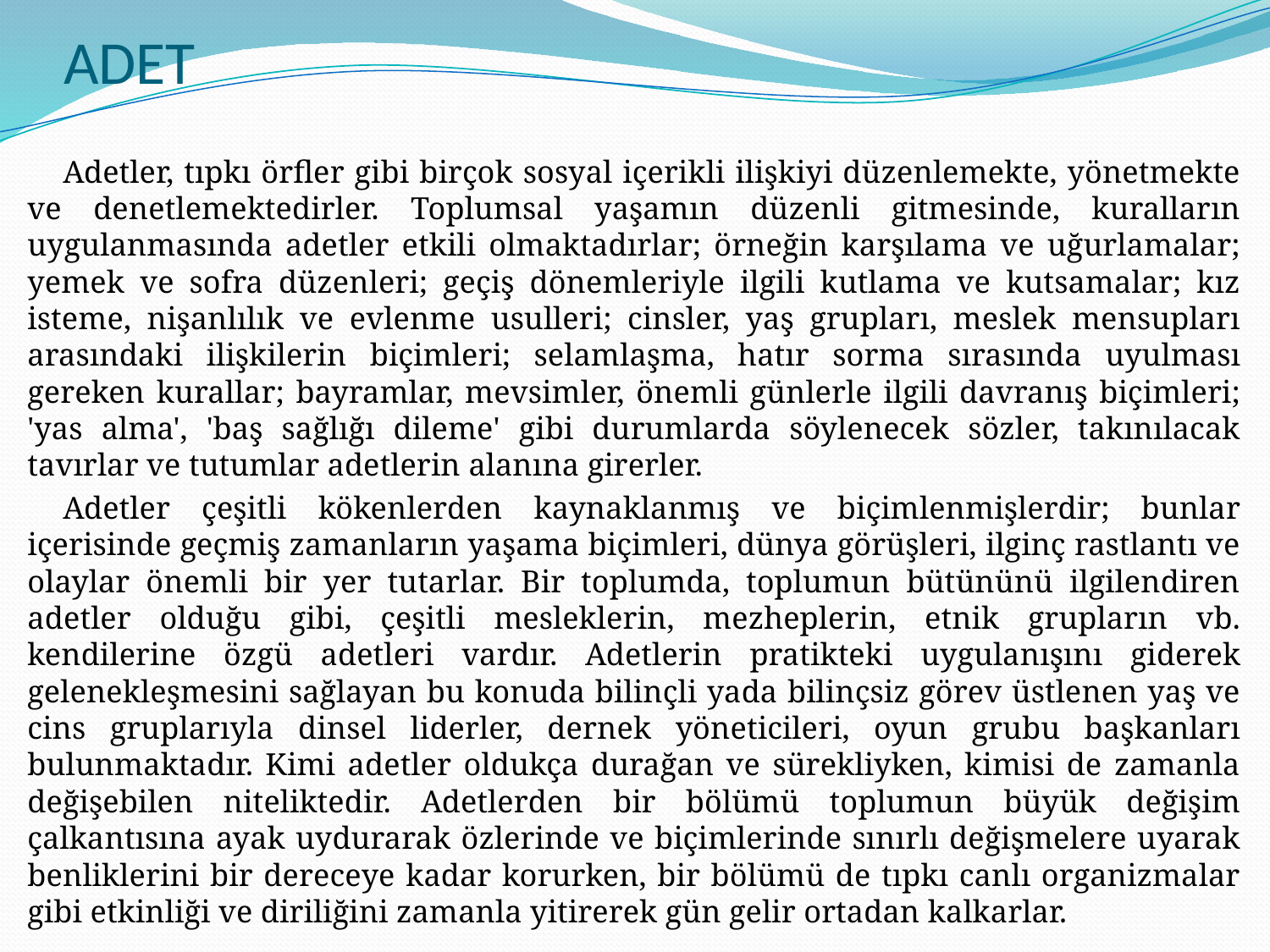

# ADET
	Adetler, tıpkı örfler gibi birçok sosyal içerikli ilişkiyi düzenlemekte, yönetmekte ve denetlemektedirler. Toplumsal yaşamın düzenli gitmesinde, kuralların uygulanmasında adetler etkili olmaktadırlar; örneğin karşılama ve uğurlamalar; yemek ve sofra düzenleri; geçiş dönemleriyle ilgili kutlama ve kutsamalar; kız isteme, nişanlılık ve evlenme usulleri; cinsler, yaş grupları, meslek mensupları arasındaki ilişkilerin biçimleri; selamlaşma, hatır sorma sırasında uyulması gereken kurallar; bayramlar, mevsimler, önemli günlerle ilgili davranış biçimleri; 'yas alma', 'baş sağlığı dileme' gibi durumlarda söylenecek sözler, takınılacak tavırlar ve tutumlar adetlerin alanına girerler.
	Adetler çeşitli kökenlerden kaynaklanmış ve biçimlenmişlerdir; bunlar içerisinde geçmiş zamanların yaşama biçimleri, dünya görüşleri, ilginç rastlantı ve olaylar önemli bir yer tutarlar. Bir toplumda, toplumun bütününü ilgilendiren adetler olduğu gibi, çeşitli mesleklerin, mezheplerin, etnik grupların vb. kendilerine özgü adetleri vardır. Adetlerin pratikteki uygulanışını giderek gelenekleşmesini sağlayan bu konuda bilinçli yada bilinçsiz görev üstlenen yaş ve cins gruplarıyla dinsel liderler, dernek yöneticileri, oyun grubu başkanları bulunmaktadır. Kimi adetler oldukça durağan ve sürekliyken, kimisi de zamanla değişebilen niteliktedir. Adetlerden bir bölümü toplumun büyük değişim çalkantısına ayak uydurarak özlerinde ve biçimlerinde sınırlı değişmelere uyarak benliklerini bir dereceye kadar korurken, bir bölümü de tıpkı canlı organizmalar gibi etkinliği ve diriliğini zamanla yitirerek gün gelir ortadan kalkarlar.